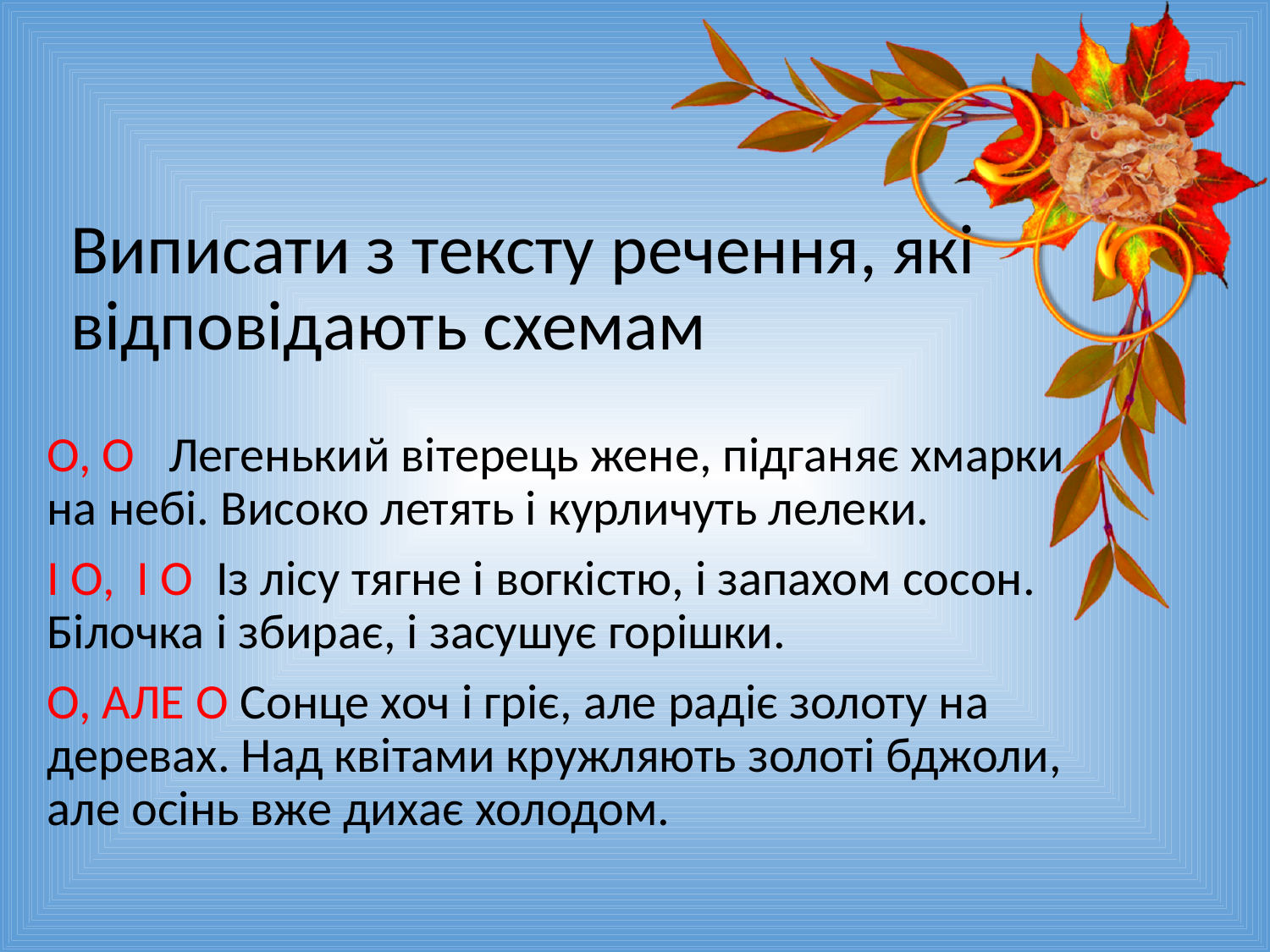

# Виписати з тексту речення, які відповідають схемам
О, О   Легенький вітерець жене, підганяє хмарки на небі. Високо летять і курличуть лелеки.
І О,  І О  Із лісу тягне і вогкістю, і запахом сосон.  Білочка і збирає, і засушує горішки.
О, АЛЕ О Сонце хоч і гріє, але радіє золоту на деревах. Над квітами кружляють золоті бджоли, але осінь вже дихає холодом.